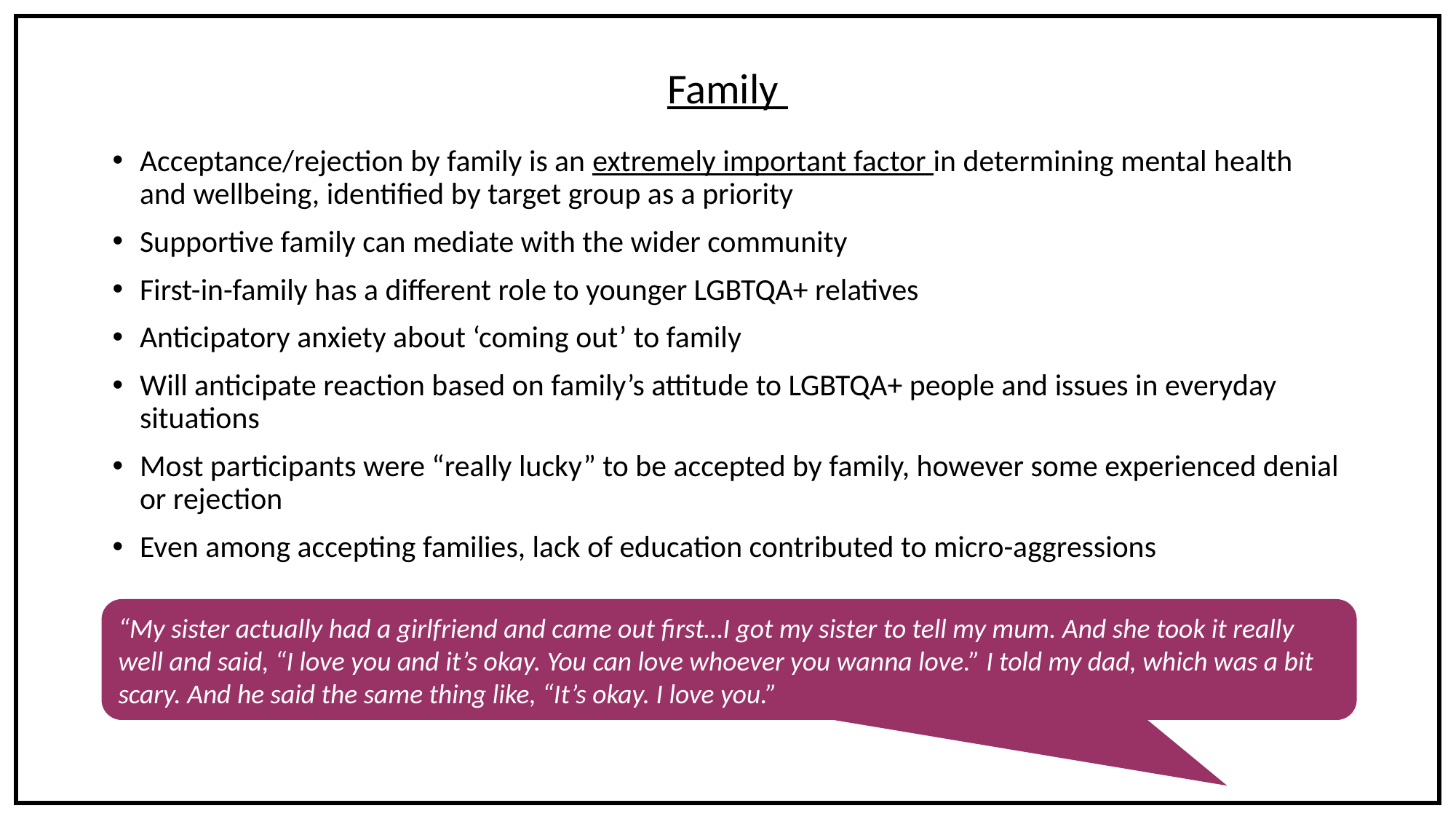

# Family
Acceptance/rejection by family is an extremely important factor in determining mental health and wellbeing, identified by target group as a priority
Supportive family can mediate with the wider community
First-in-family has a different role to younger LGBTQA+ relatives
Anticipatory anxiety about ‘coming out’ to family
Will anticipate reaction based on family’s attitude to LGBTQA+ people and issues in everyday situations
Most participants were “really lucky” to be accepted by family, however some experienced denial or rejection
Even among accepting families, lack of education contributed to micro-aggressions
“My sister actually had a girlfriend and came out first…I got my sister to tell my mum. And she took it really well and said, “I love you and it’s okay. You can love whoever you wanna love.” I told my dad, which was a bit scary. And he said the same thing like, “It’s okay. I love you.”